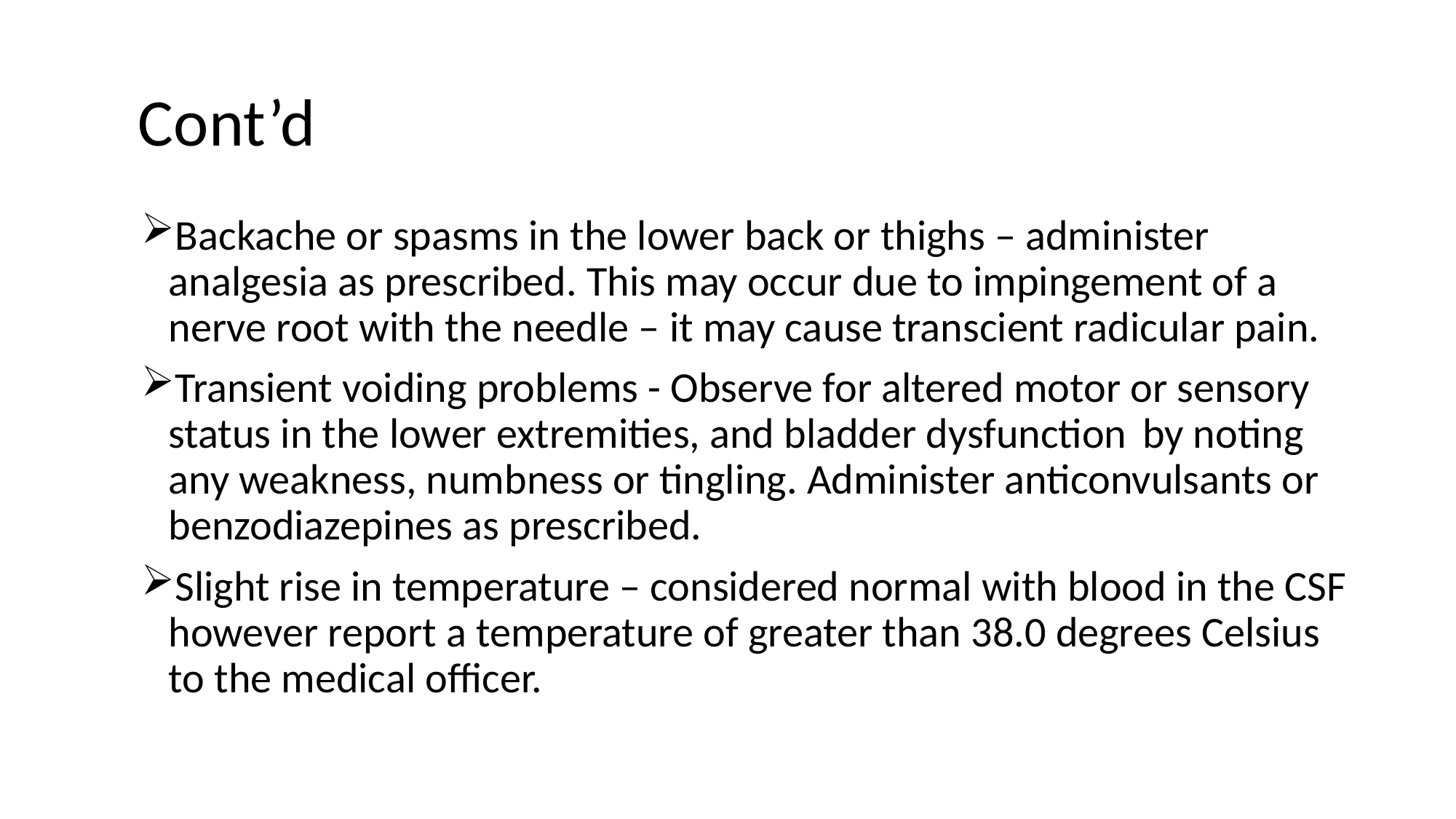

# Cont’d
Backache or spasms in the lower back or thighs – administer analgesia as prescribed. This may occur due to impingement of a nerve root with the needle – it may cause transcient radicular pain.
Transient voiding problems - Observe for altered motor or sensory status in the lower extremities, and bladder dysfunction  by noting any weakness, numbness or tingling. Administer anticonvulsants or benzodiazepines as prescribed.
Slight rise in temperature – considered normal with blood in the CSF however report a temperature of greater than 38.0 degrees Celsius to the medical officer.